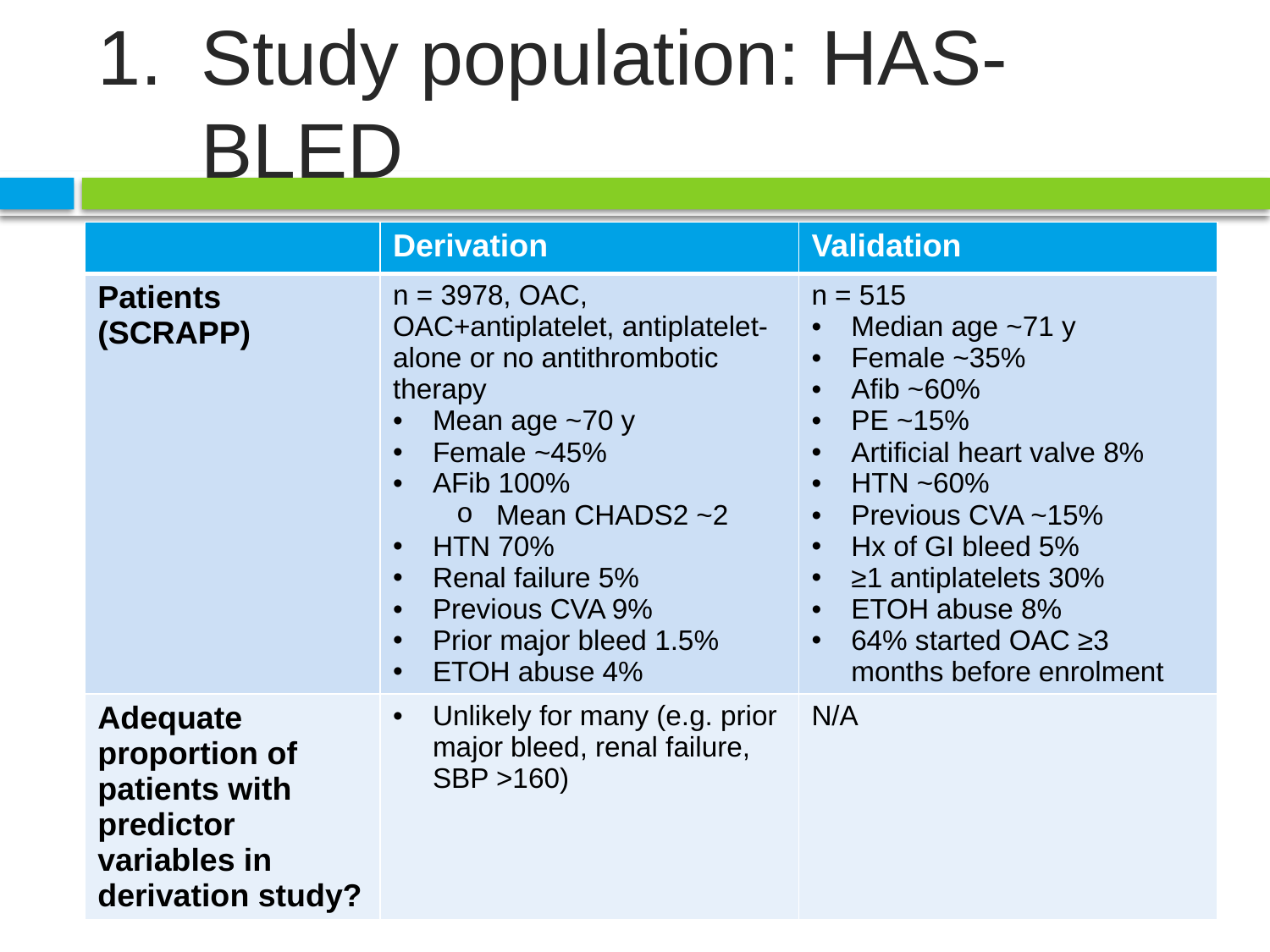

# Study population: HAS-BLED
|  | Derivation | Validation |
| --- | --- | --- |
| Patients (SCRAPP) | n = 3978, OAC, OAC+antiplatelet, antiplatelet-alone or no antithrombotic therapy Mean age ~70 y Female ~45% AFib 100% Mean CHADS2 ~2 HTN 70% Renal failure 5% Previous CVA 9% Prior major bleed 1.5% ETOH abuse 4% | n = 515 Median age ~71 y Female ~35% Afib ~60% PE ~15% Artificial heart valve 8% HTN ~60% Previous CVA ~15% Hx of GI bleed 5% ≥1 antiplatelets 30% ETOH abuse 8% 64% started OAC ≥3 months before enrolment |
| Adequate proportion of patients with predictor variables in derivation study? | Unlikely for many (e.g. prior major bleed, renal failure, SBP >160) | N/A |